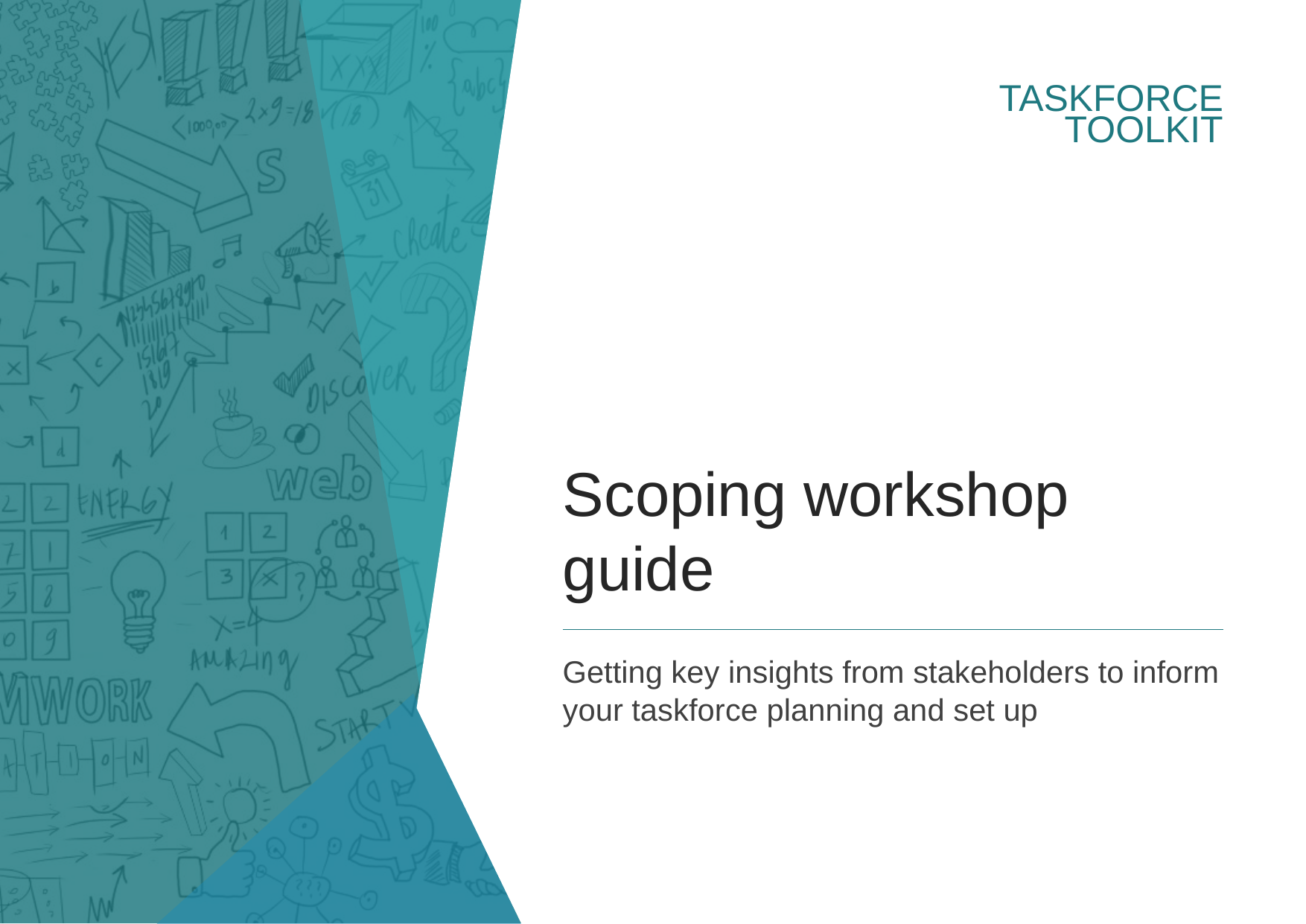

# Scoping workshop guide
Getting key insights from stakeholders to inform your taskforce planning and set up